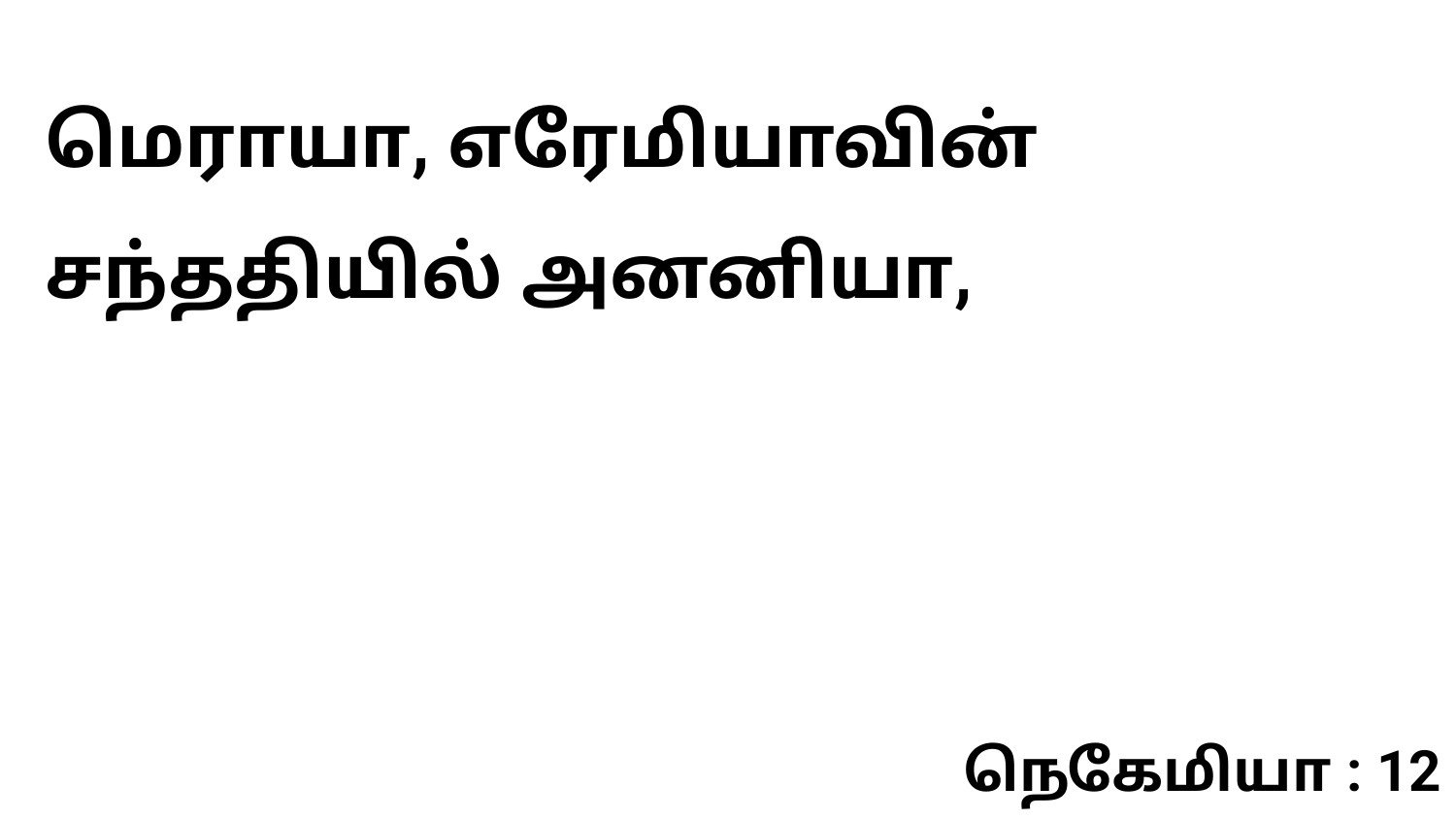

மெராயா, எரேமியாவின் சந்ததியில் அனனியா,
நெகேமியா : 12